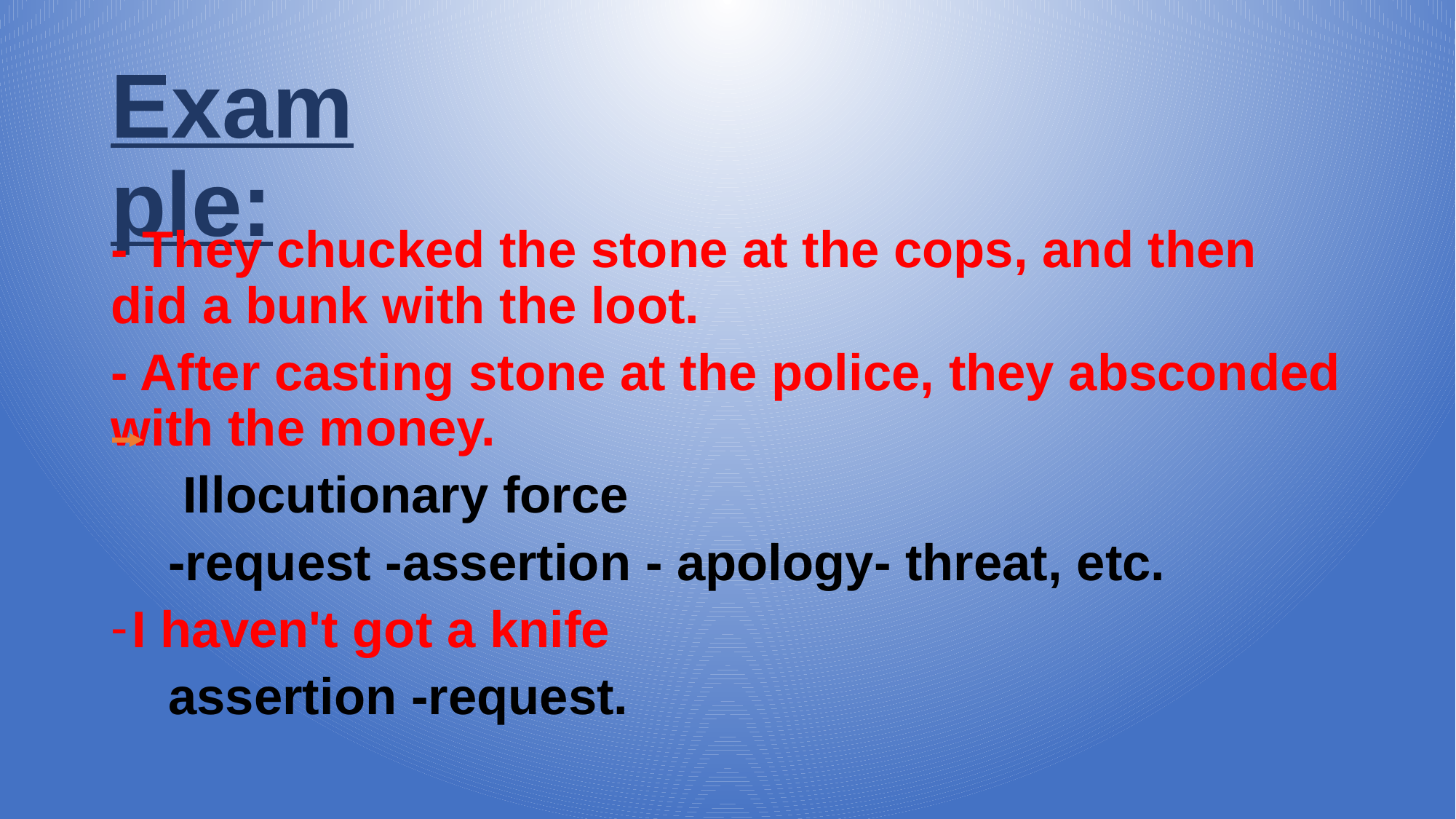

# Example:
- They chucked the stone at the cops, and then did a bunk with the loot.
- After casting stone at the police, they absconded with the money.
     Illocutionary force
    -request -assertion - apology- threat, etc.
I haven't got a knife
    assertion -request.